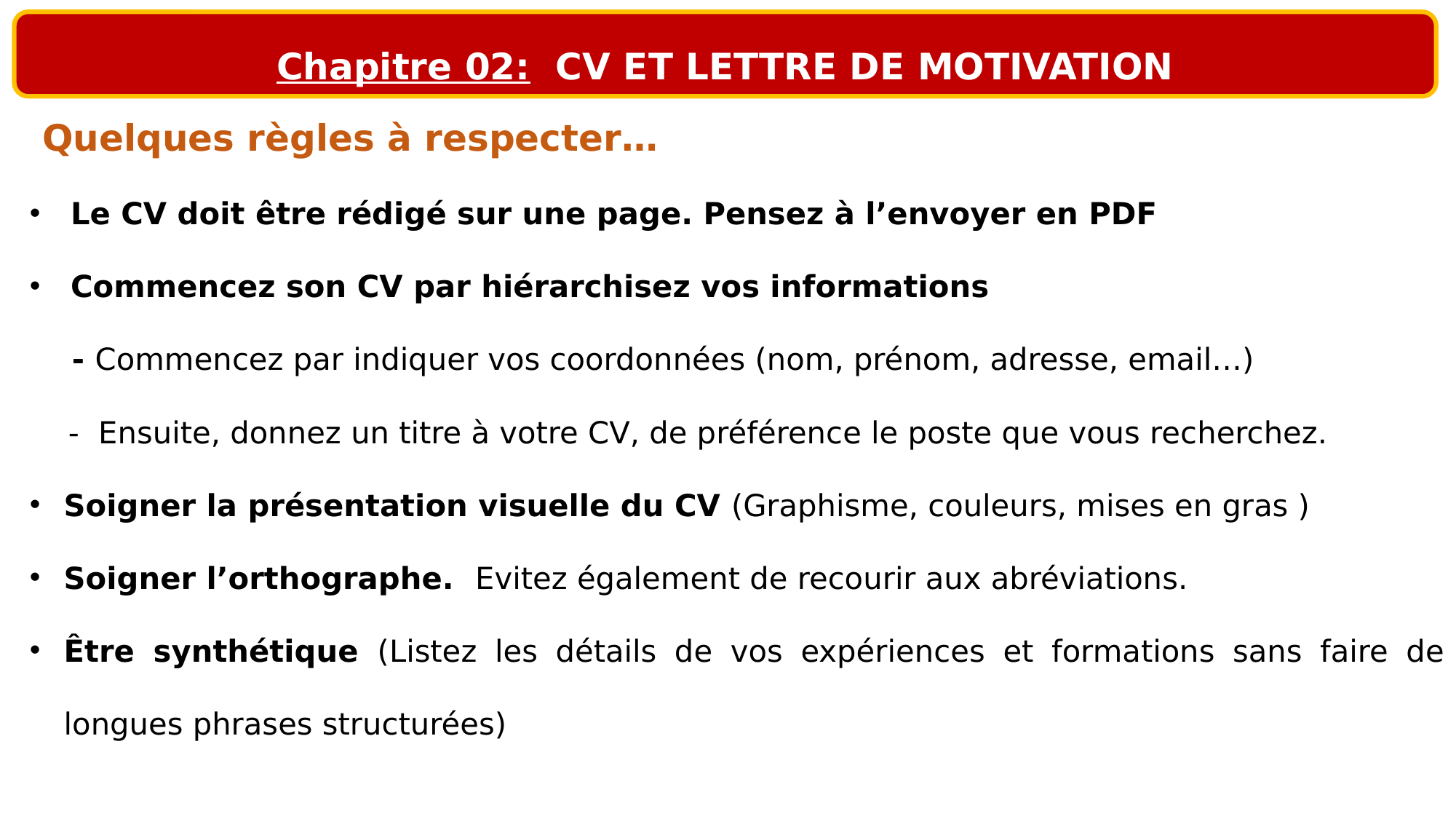

Chapitre 02:  CV ET LETTRE DE MOTIVATION
 Quelques règles à respecter…
Le CV doit être rédigé sur une page. Pensez à l’envoyer en PDF
Commencez son CV par hiérarchisez vos informations
    - Commencez par indiquer vos coordonnées (nom, prénom, adresse, email…)
    -  Ensuite, donnez un titre à votre CV, de préférence le poste que vous recherchez.
Soigner la présentation visuelle du CV (Graphisme, couleurs, mises en gras )
Soigner l’orthographe.  Evitez également de recourir aux abréviations.
Être synthétique (Listez les détails de vos expériences et formations sans faire de longues phrases structurées)